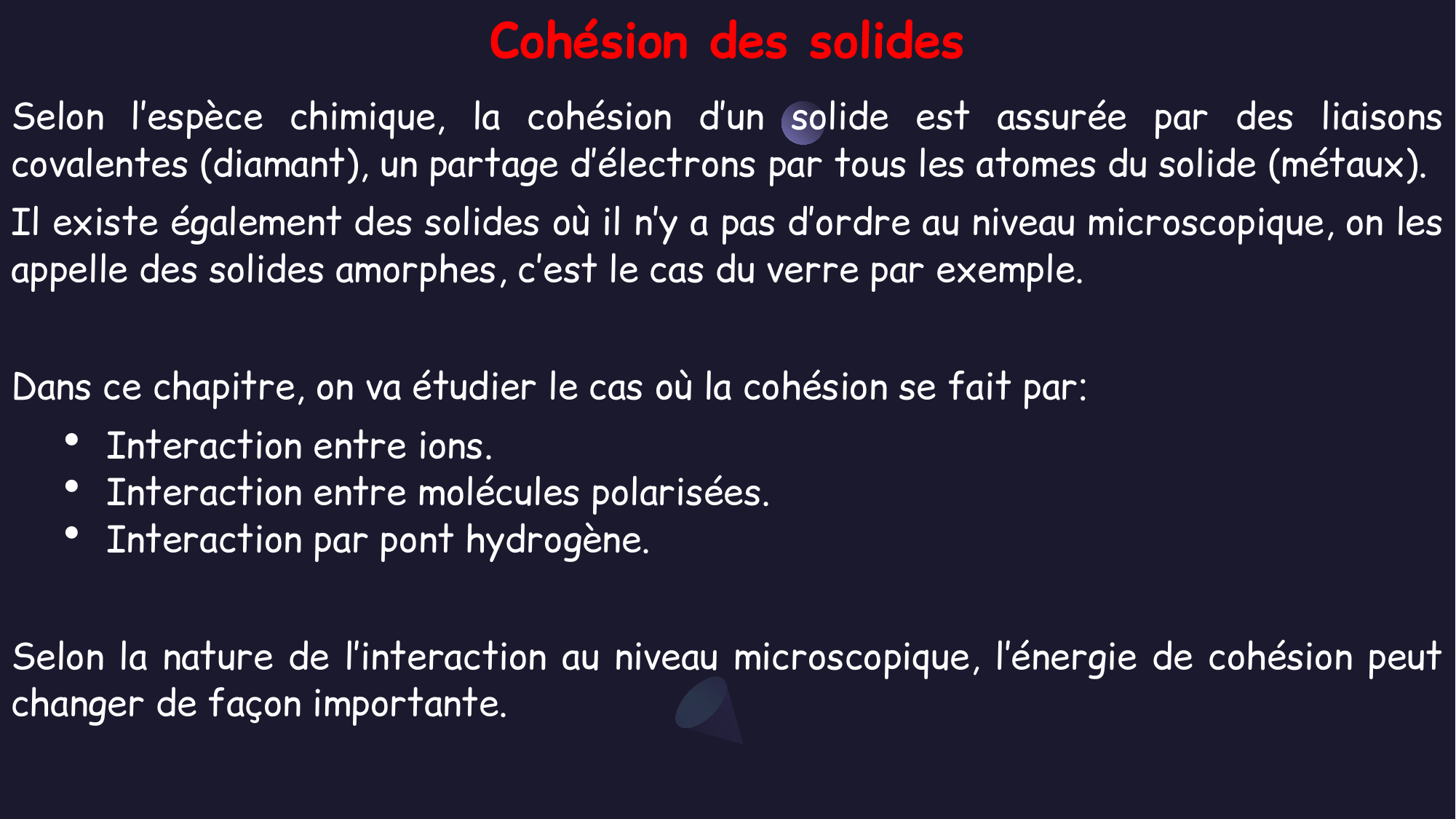

Cohésion des solides
Selon l’espèce chimique, la cohésion d’un solide est assurée par des liaisons covalentes (diamant), un partage d’électrons par tous les atomes du solide (métaux).
Il existe également des solides où il n’y a pas d’ordre au niveau microscopique, on les appelle des solides amorphes, c’est le cas du verre par exemple.

Dans ce chapitre, on va étudier le cas où la cohésion se fait par:
Interaction entre ions.
Interaction entre molécules polarisées.
Interaction par pont hydrogène.

Selon la nature de l’interaction au niveau microscopique, l’énergie de cohésion peut changer de façon importante.